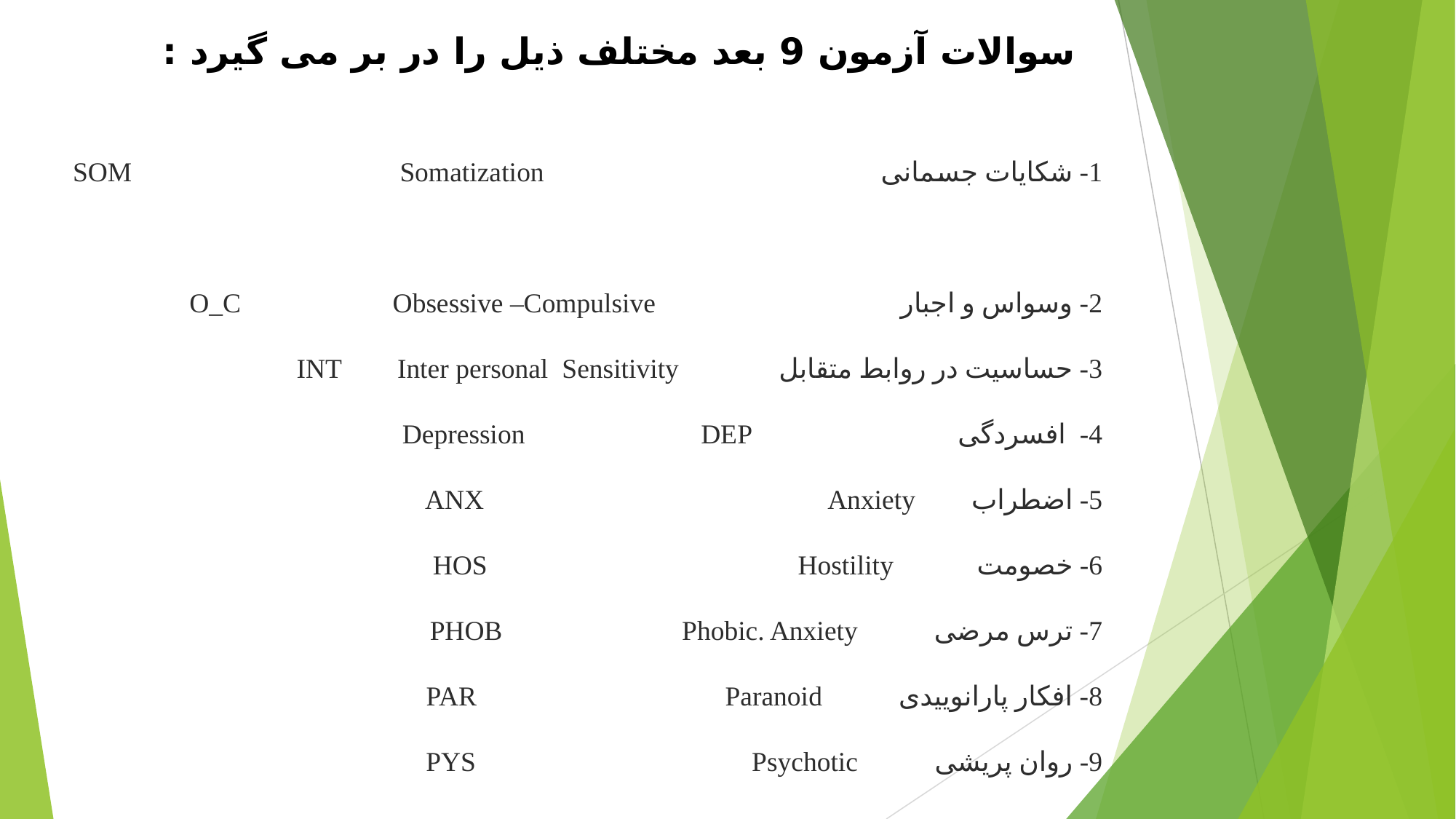

سوالات آزمون 9 بعد مختلف ذیل را در بر می گیرد :
1- شکایات جسمانی                                            SOM                                      Somatization
2- وسواس و اجبار                                O_C                      Obsessive –Compulsive
3- حساسیت در روابط متقابل             INT        Inter personal  Sensitivity
4-  افسردگی                           Depression                           DEP
5- اضطراب        ANX                                                  Anxiety
6- خصومت            HOS                                             Hostility
7- ترس مرضی           PHOB                          Phobic. Anxiety
8- افکار پارانوییدی           PAR                                    Paranoid
9- روان پریشی           PYS                                        Psychotic